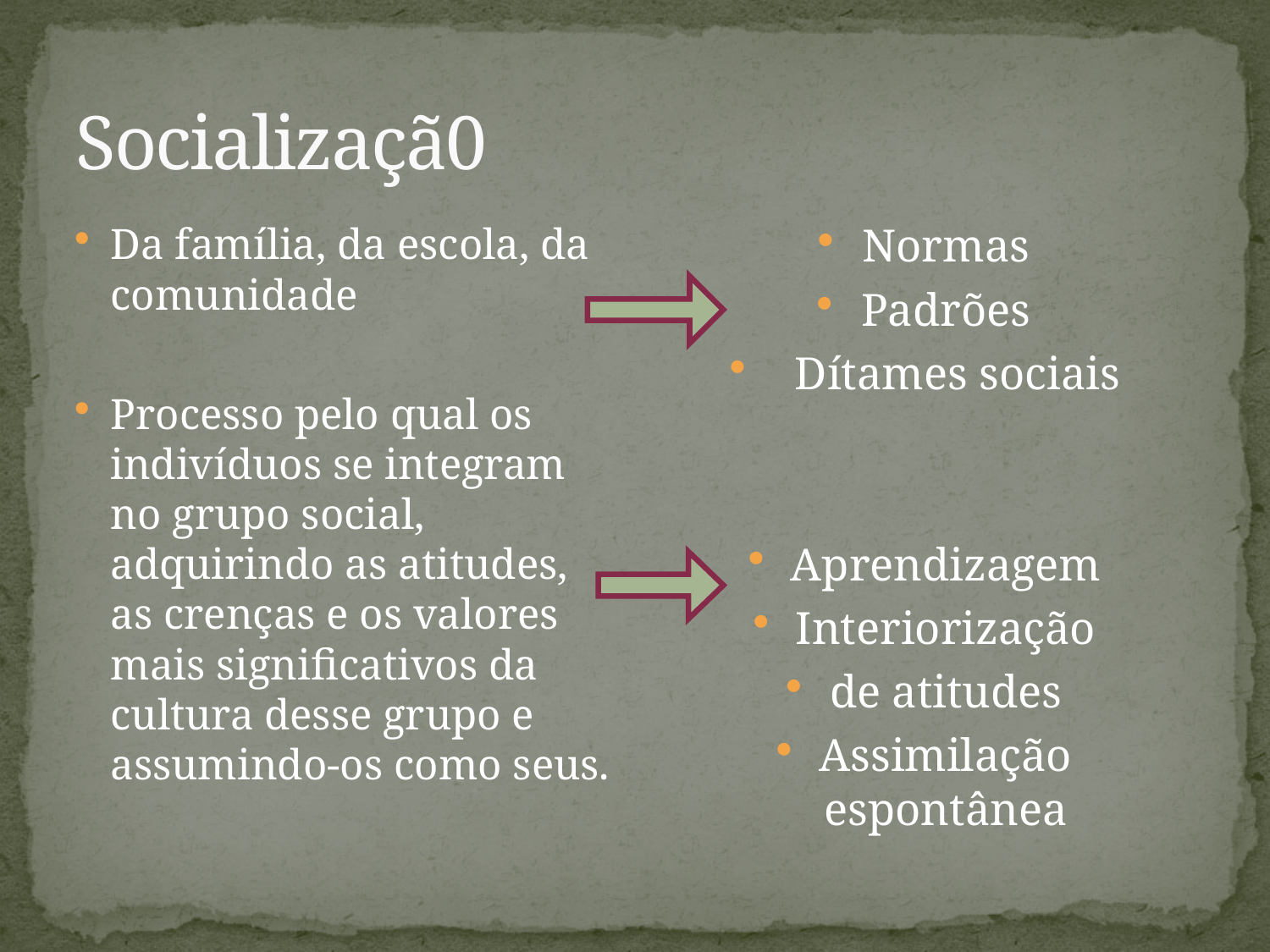

# Socializaçã0
Da família, da escola, da comunidade

Processo pelo qual os indivíduos se integram no grupo social, adquirindo as atitudes, as crenças e os valores mais significativos da cultura desse grupo e assumindo-os como seus.
Normas
Padrões
  Dítames sociais

Aprendizagem
Interiorização
de atitudes
Assimilação espontânea